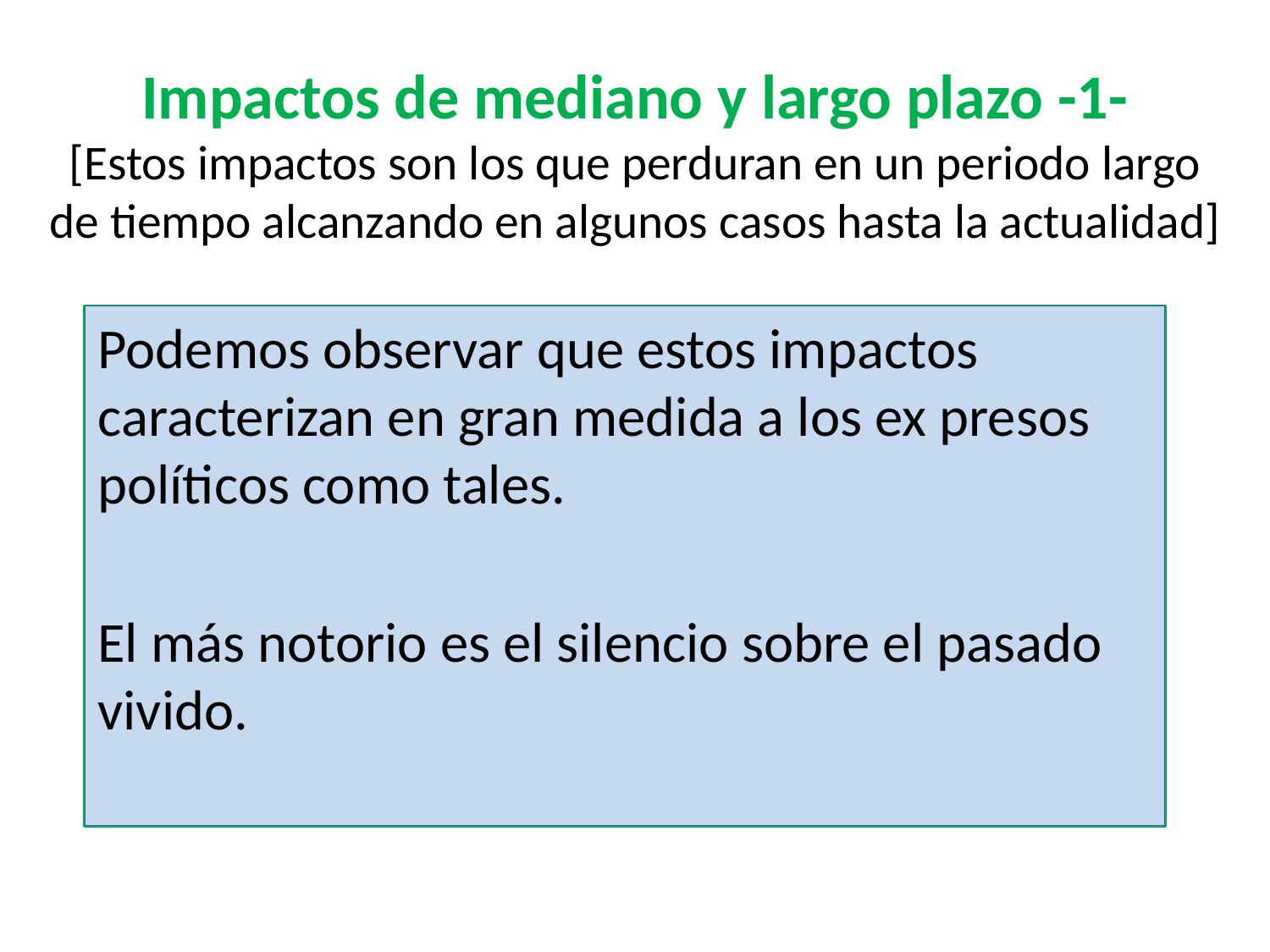

# Impactos de mediano y largo plazo -1- [Estos impactos son los que perduran en un periodo largo de tiempo alcanzando en algunos casos hasta la actualidad]

Podemos observar que estos impactos caracterizan en gran medida a los ex presos políticos como tales.

El más notorio es el silencio sobre el pasado vivido.